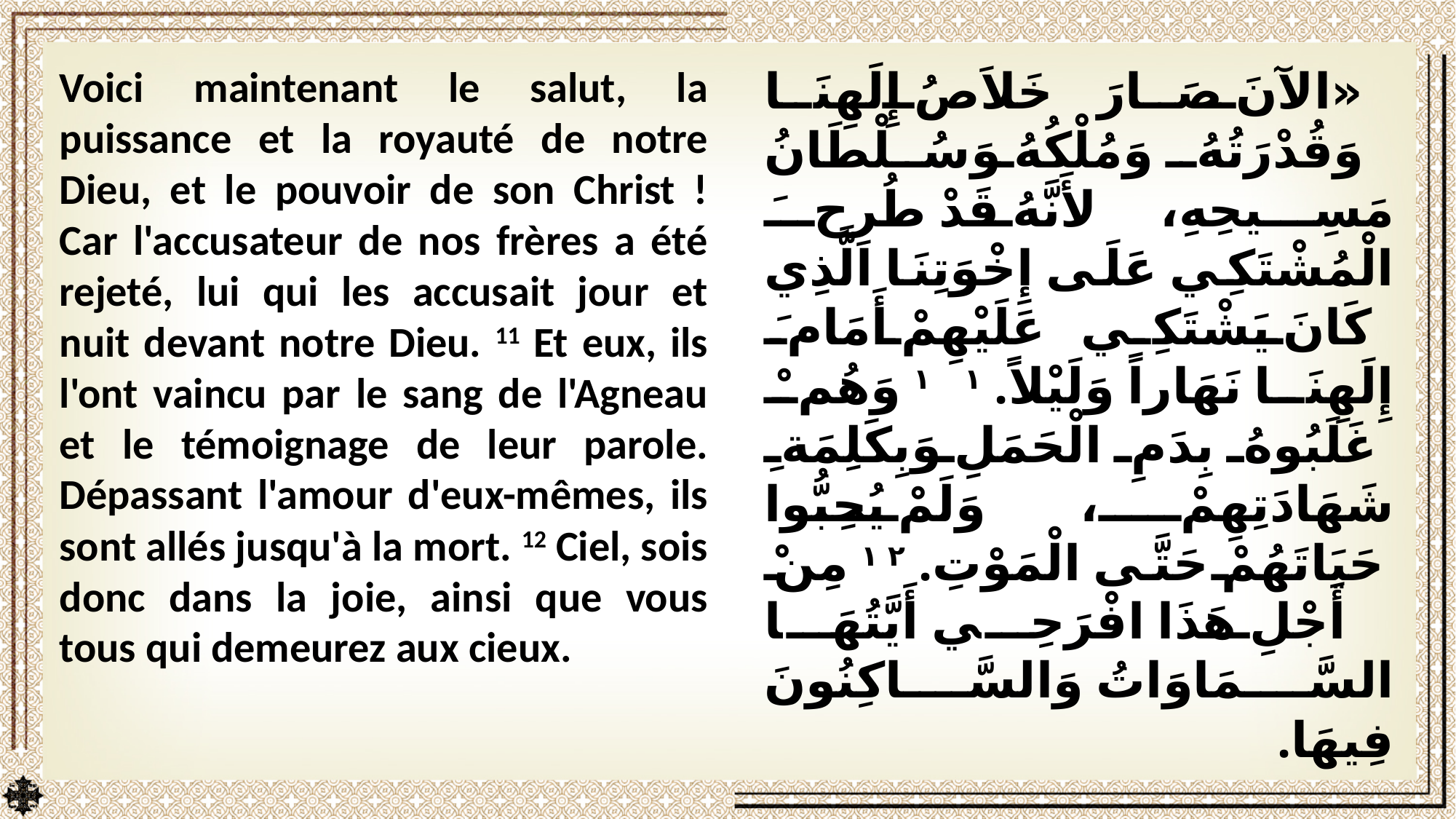

Voici maintenant le salut, la puissance et la royauté de notre Dieu, et le pouvoir de son Christ ! Car l'accusateur de nos frères a été rejeté, lui qui les accusait jour et nuit devant notre Dieu. 11 Et eux, ils l'ont vaincu par le sang de l'Agneau et le témoignage de leur parole. Dépassant l'amour d'eux-mêmes, ils sont allés jusqu'à la mort. 12 Ciel, sois donc dans la joie, ainsi que vous tous qui demeurez aux cieux.
«الآنَ صَارَ خَلاَصُ إِلَهِنَا وَقُدْرَتُهُ وَمُلْكُهُ وَسُلْطَانُ مَسِيحِهِ، لأَنَّهُ قَدْ طُرِحَ الْمُشْتَكِي عَلَى إِخْوَتِنَا الَّذِي كَانَ يَشْتَكِي عَلَيْهِمْ أَمَامَ إِلَهِنَا نَهَاراً وَلَيْلاً. ١١ وَهُمْ غَلَبُوهُ بِدَمِ الْحَمَلِ وَبِكَلِمَةِ شَهَادَتِهِمْ، وَلَمْ يُحِبُّوا حَيَاتَهُمْ حَتَّى الْمَوْتِ. ١٢ مِنْ أَجْلِ هَذَا افْرَحِي أَيَّتُهَا السَّمَاوَاتُ وَالسَّاكِنُونَ فِيهَا.